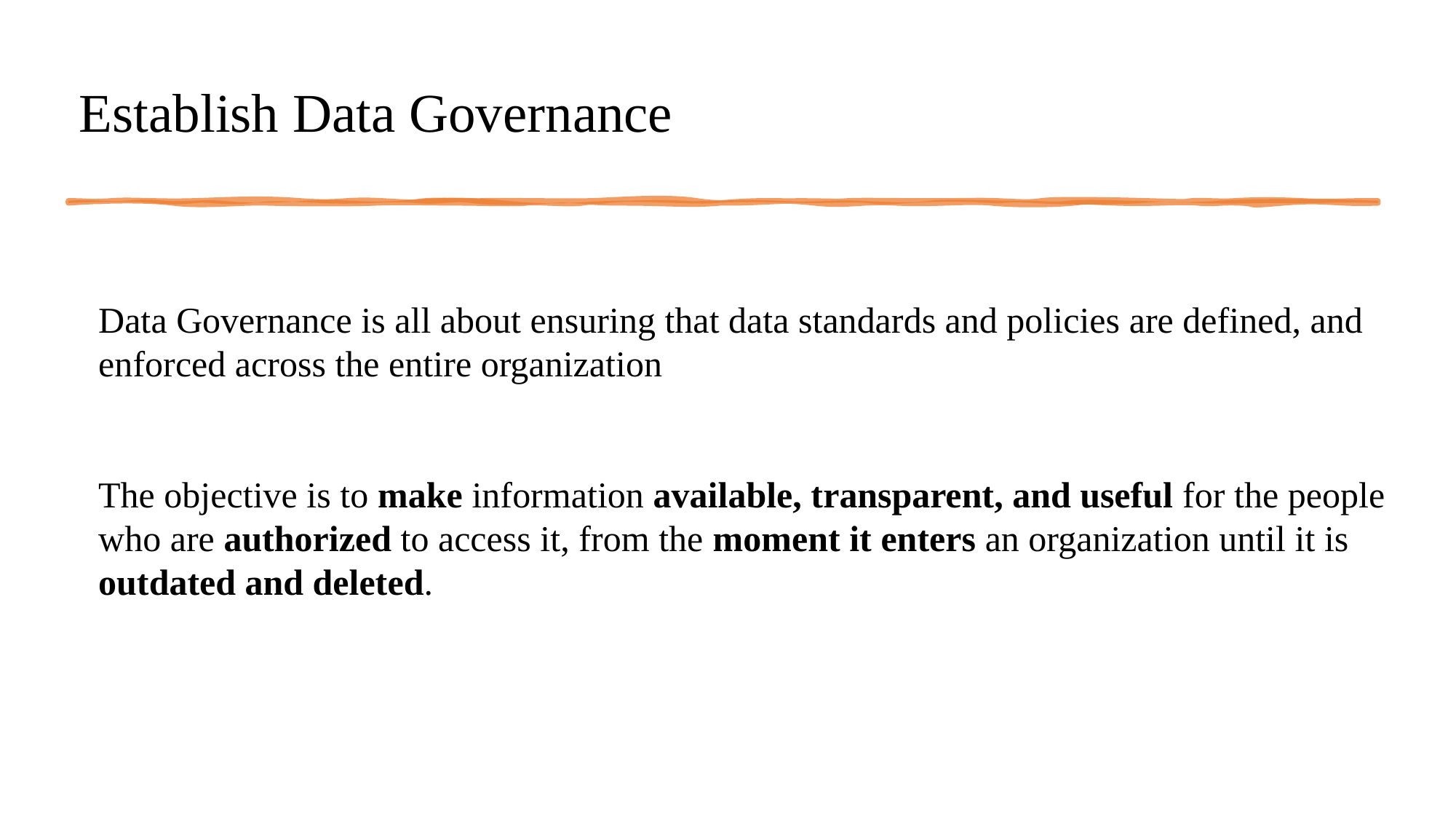

# Establish Data Governance

Data Governance is all about ensuring that data standards and policies are defined, and enforced across the entire organization

The objective is to make information available, transparent, and useful for the people who are authorized to access it, from the moment it enters an organization until it is outdated and deleted.